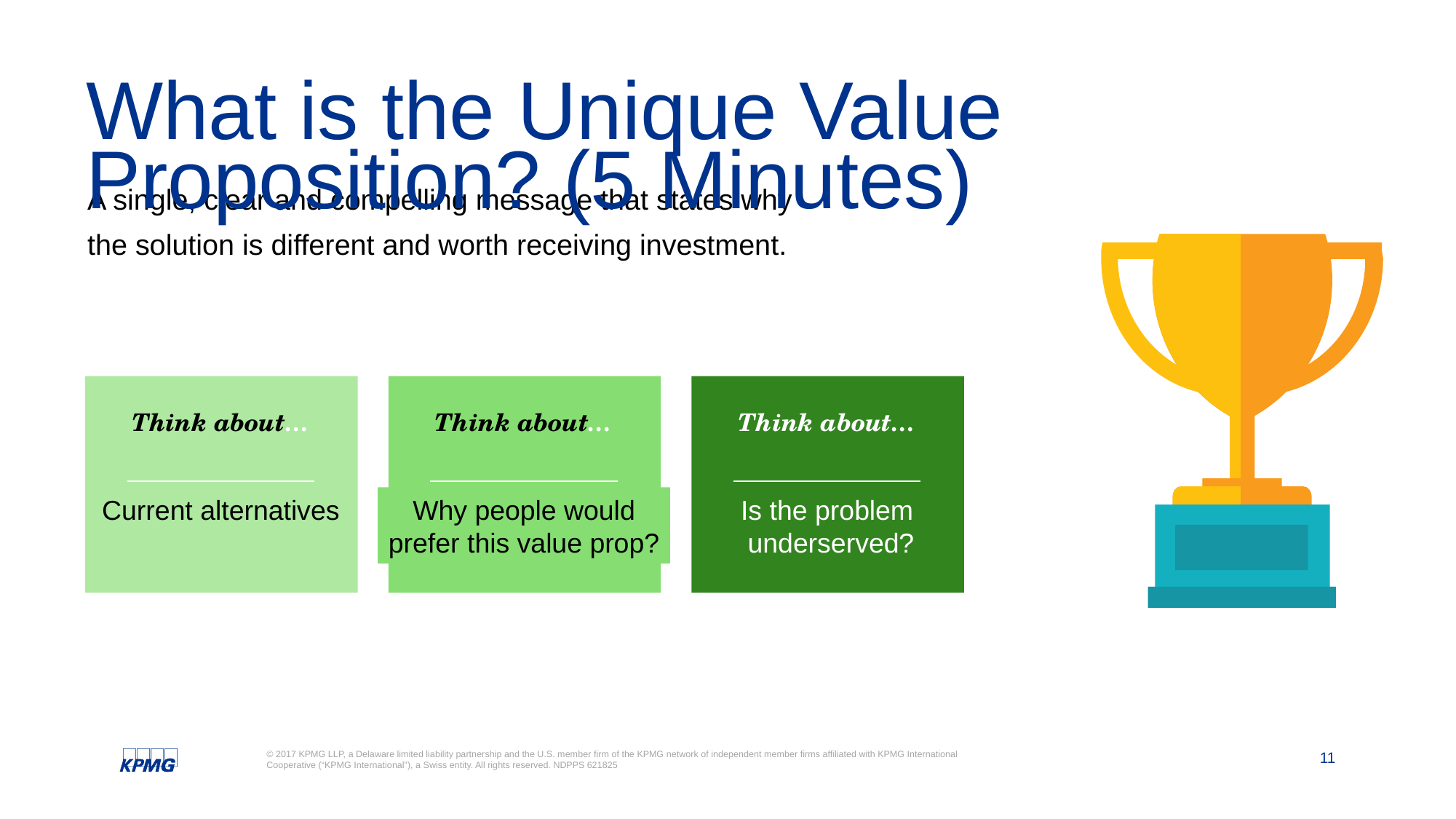

What is the Unique Value Proposition? (5 Minutes)
A single, clear and compelling message that states why the solution is different and worth receiving investment.

Think about…
Current alternatives

Think about…
Why people would
prefer this value prop?

Think about…
Is the problem
 underserved?